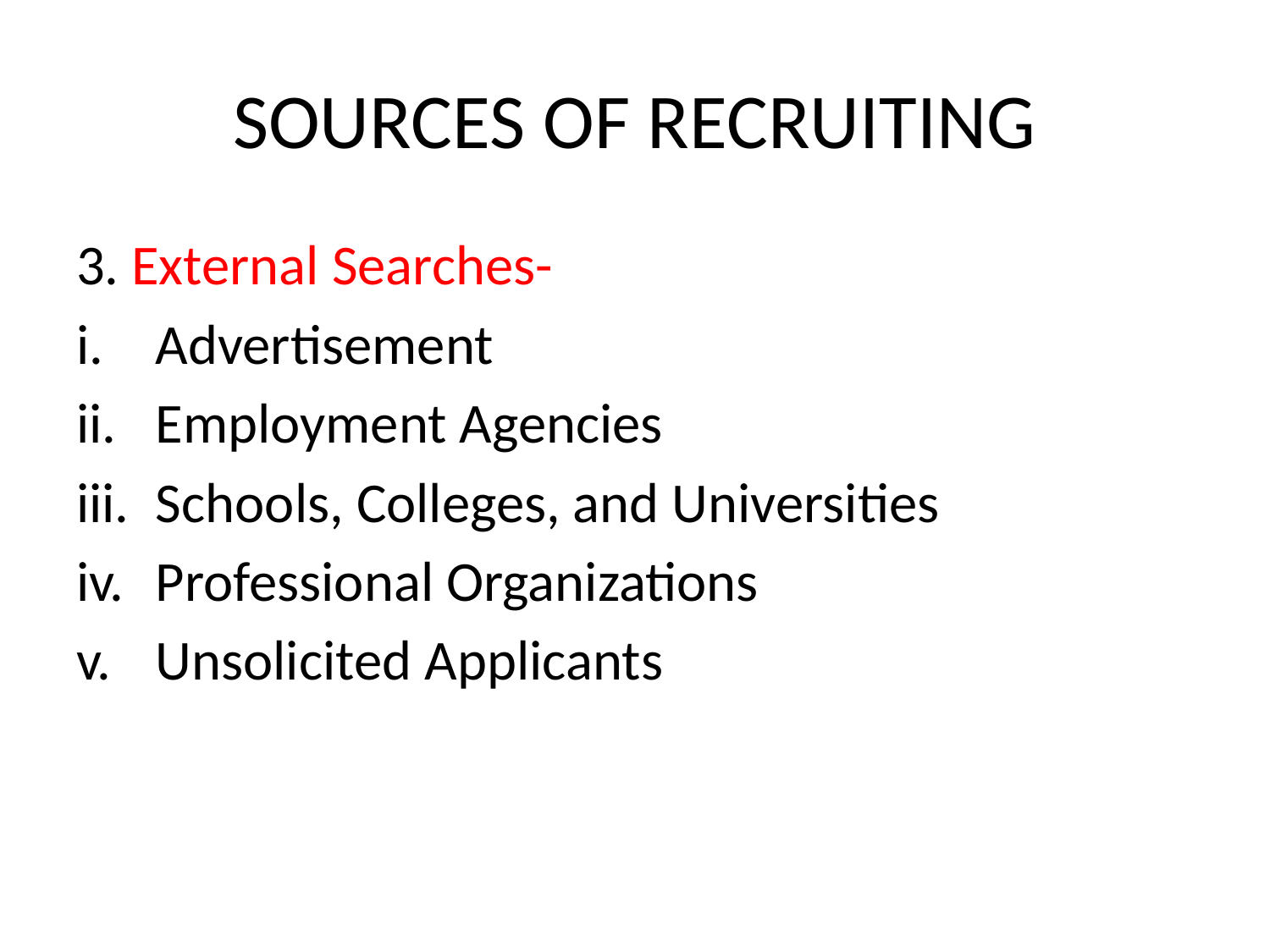

# SOURCES OF RECRUITING
3. External Searches-
Advertisement
Employment Agencies
Schools, Colleges, and Universities
Professional Organizations
Unsolicited Applicants